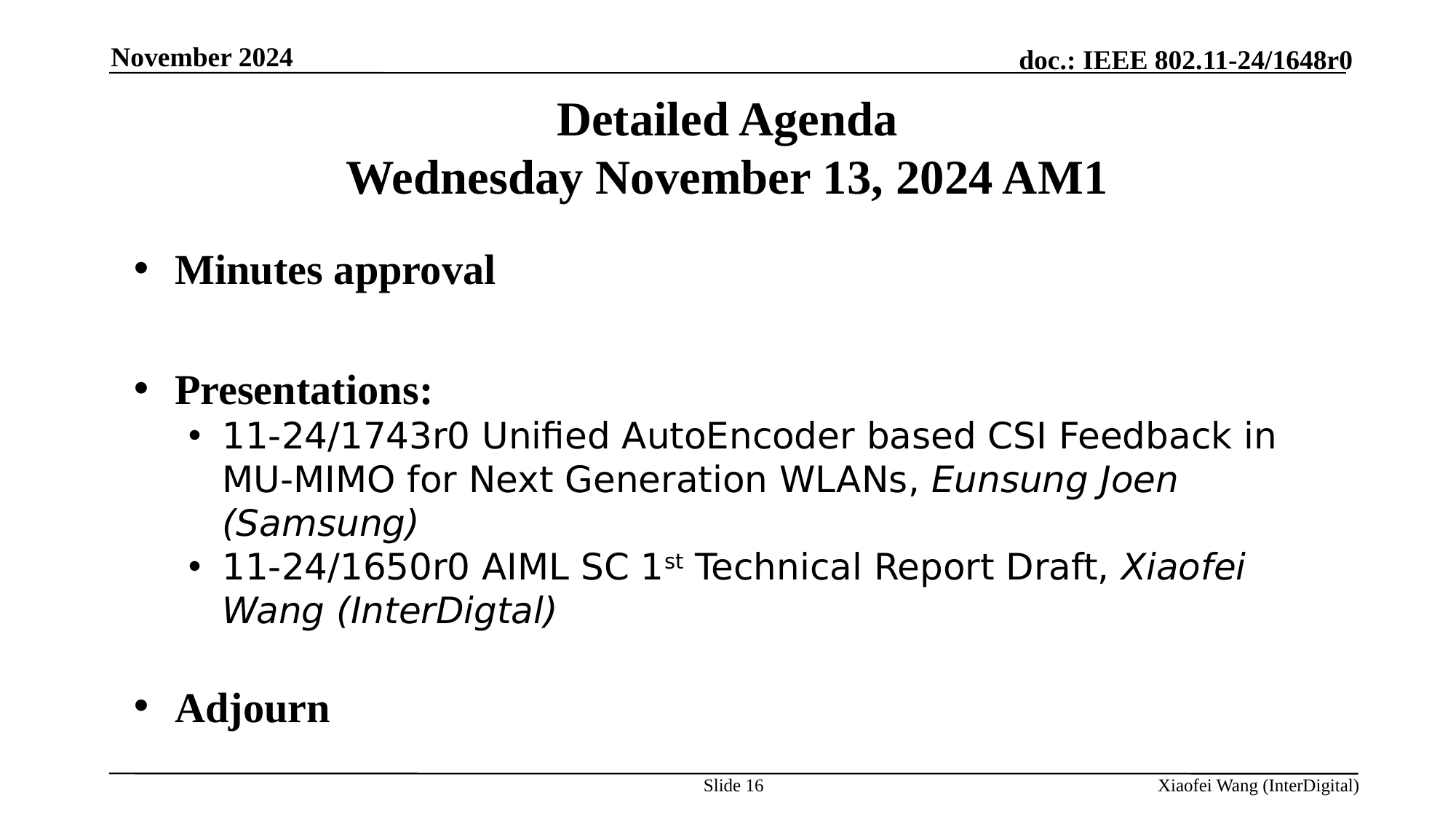

November 2024
# Detailed Agenda Wednesday November 13, 2024 AM1
Minutes approval

Presentations:
11-24/1743r0 Unified AutoEncoder based CSI Feedback in MU-MIMO for Next Generation WLANs, Eunsung Joen (Samsung)
11-24/1650r0 AIML SC 1st Technical Report Draft, Xiaofei Wang (InterDigtal)

Adjourn

Slide 16
Xiaofei Wang (InterDigital)